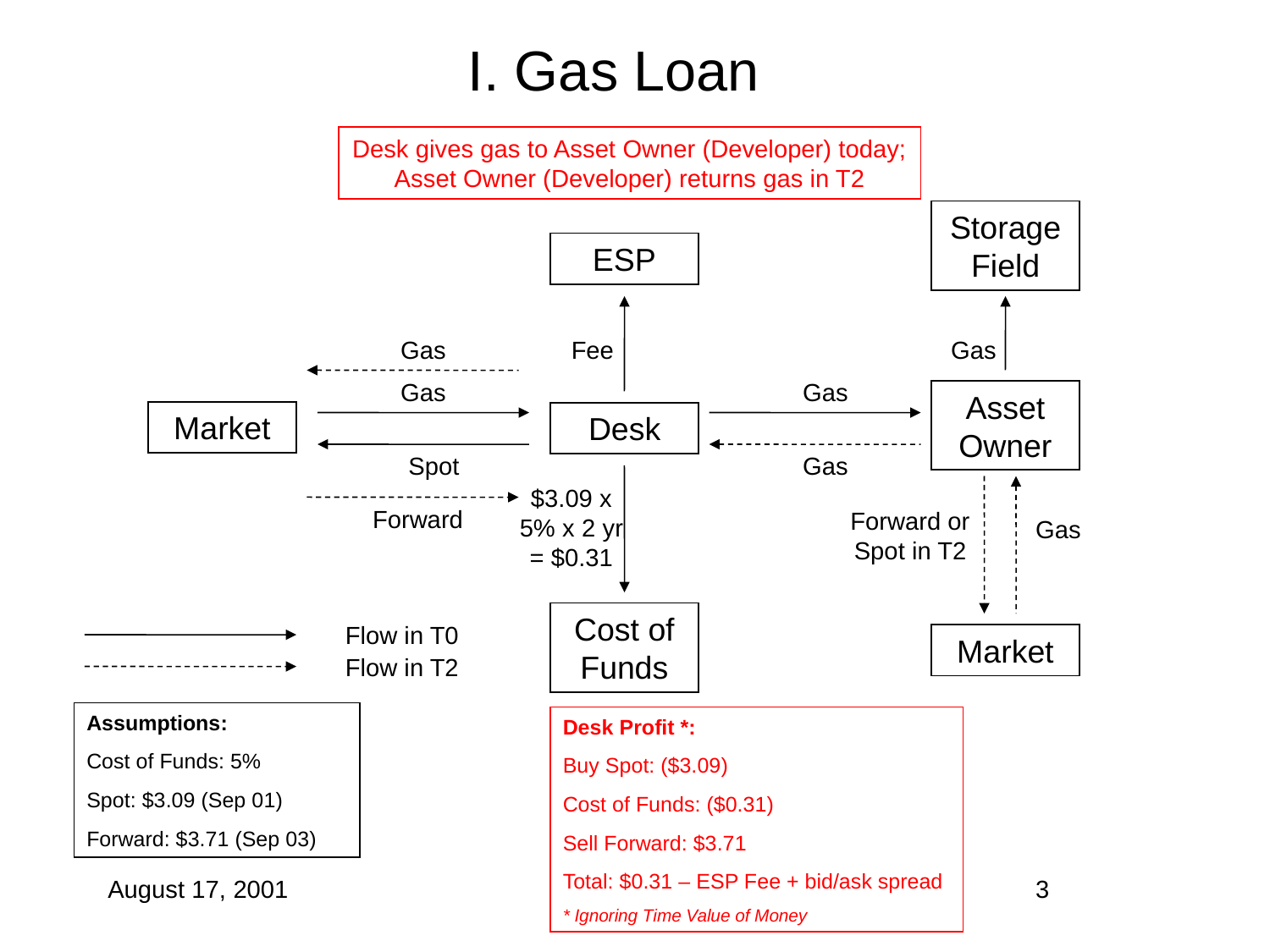

# I. Gas Loan
Desk gives gas to Asset Owner (Developer) today; Asset Owner (Developer) returns gas in T2
Storage Field
ESP

Gas
Fee
Gas

Gas
Gas
Asset Owner
Market
Desk

Spot

Gas

$3.09 x 5% x 2 yr = $0.31

Forward
Forward or Spot in T2
Gas
Cost of Funds
Flow in T0
Market

Flow in T2

Assumptions:
Cost of Funds: 5%
Spot: $3.09 (Sep 01)
Forward: $3.71 (Sep 03)
Desk Profit *:
Buy Spot: ($3.09)
Cost of Funds: ($0.31)
Sell Forward: $3.71
Total: $0.31 – ESP Fee + bid/ask spread
* Ignoring Time Value of Money
August 17, 2001
3